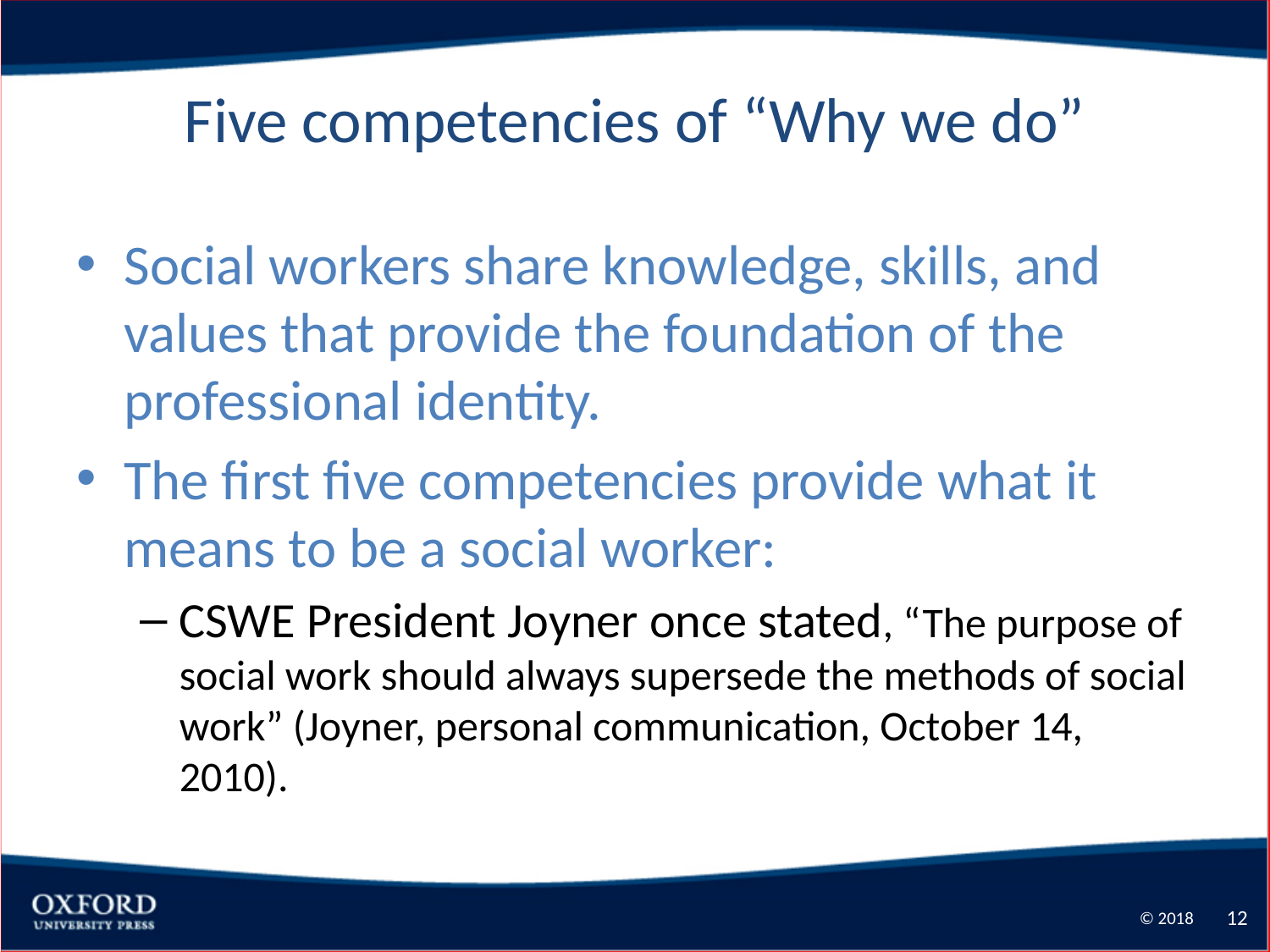

# Five competencies of “Why we do”
Social workers share knowledge, skills, and values that provide the foundation of the professional identity.
The first five competencies provide what it means to be a social worker:
CSWE President Joyner once stated, “The purpose of social work should always supersede the methods of social work” (Joyner, personal communication, October 14, 2010).